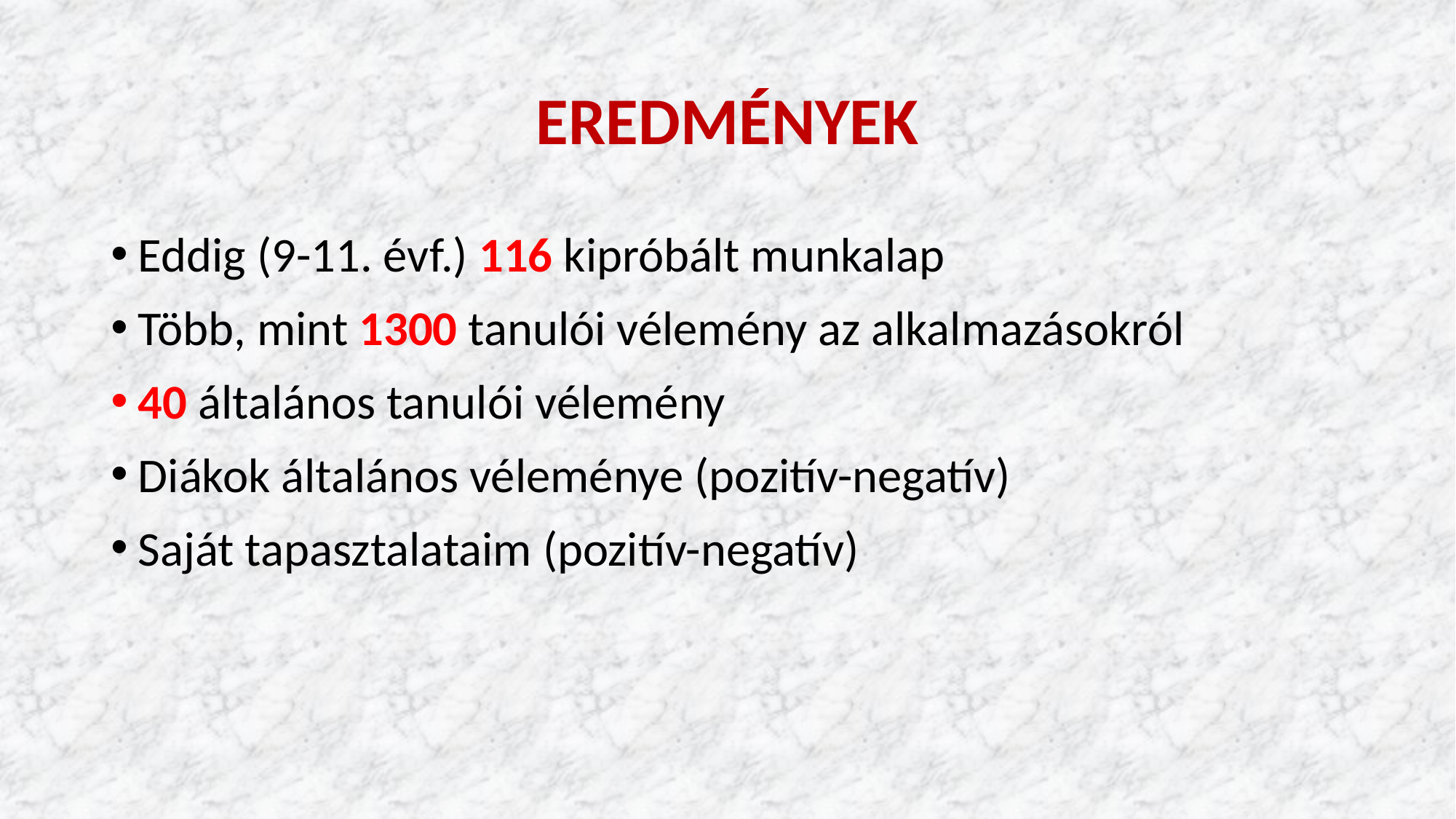

# EREDMÉNYEK
Eddig (9-11. évf.) 116 kipróbált munkalap
Több, mint 1300 tanulói vélemény az alkalmazásokról
40 általános tanulói vélemény
Diákok általános véleménye (pozitív-negatív)
Saját tapasztalataim (pozitív-negatív)